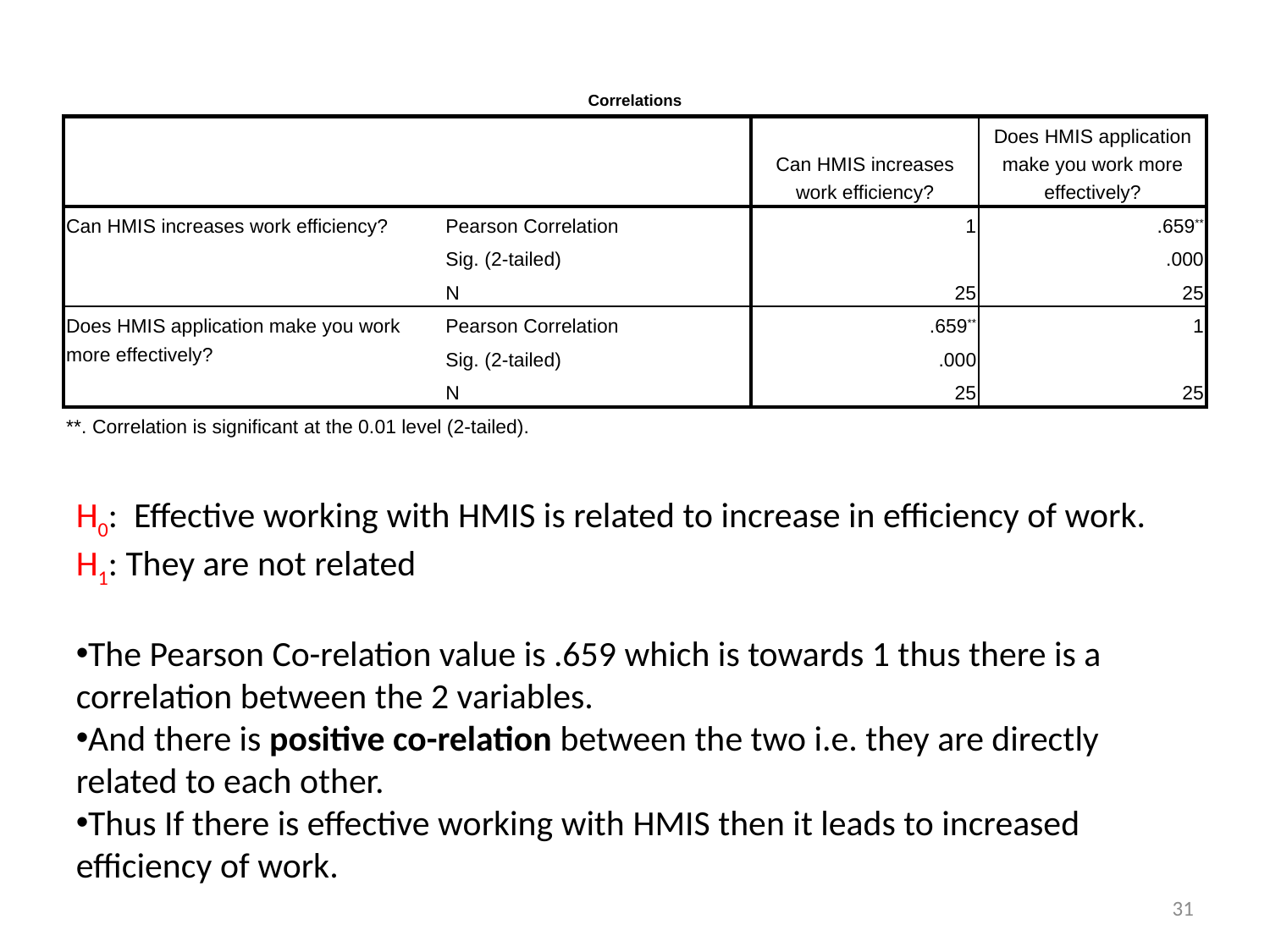

| Correlations |  |  |  |
| --- | --- | --- | --- |
|  |  | Can HMIS increases work efficiency? | Does HMIS application make you work more effectively? |
| Can HMIS increases work efficiency? | Pearson Correlation | 1 | .659\*\* |
|  | Sig. (2-tailed) |  | .000 |
|  | N | 25 | 25 |
| Does HMIS application make you work more effectively? | Pearson Correlation | .659\*\* | 1 |
|  | Sig. (2-tailed) | .000 |  |
|  | N | 25 | 25 |
| \*\*. Correlation is significant at the 0.01 level (2-tailed). |  |  |  |
H0:  Effective working with HMIS is related to increase in efficiency of work.
H1: They are not related

The Pearson Co-relation value is .659 which is towards 1 thus there is a correlation between the 2 variables.
And there is positive co-relation between the two i.e. they are directly related to each other.
Thus If there is effective working with HMIS then it leads to increased efficiency of work.

31